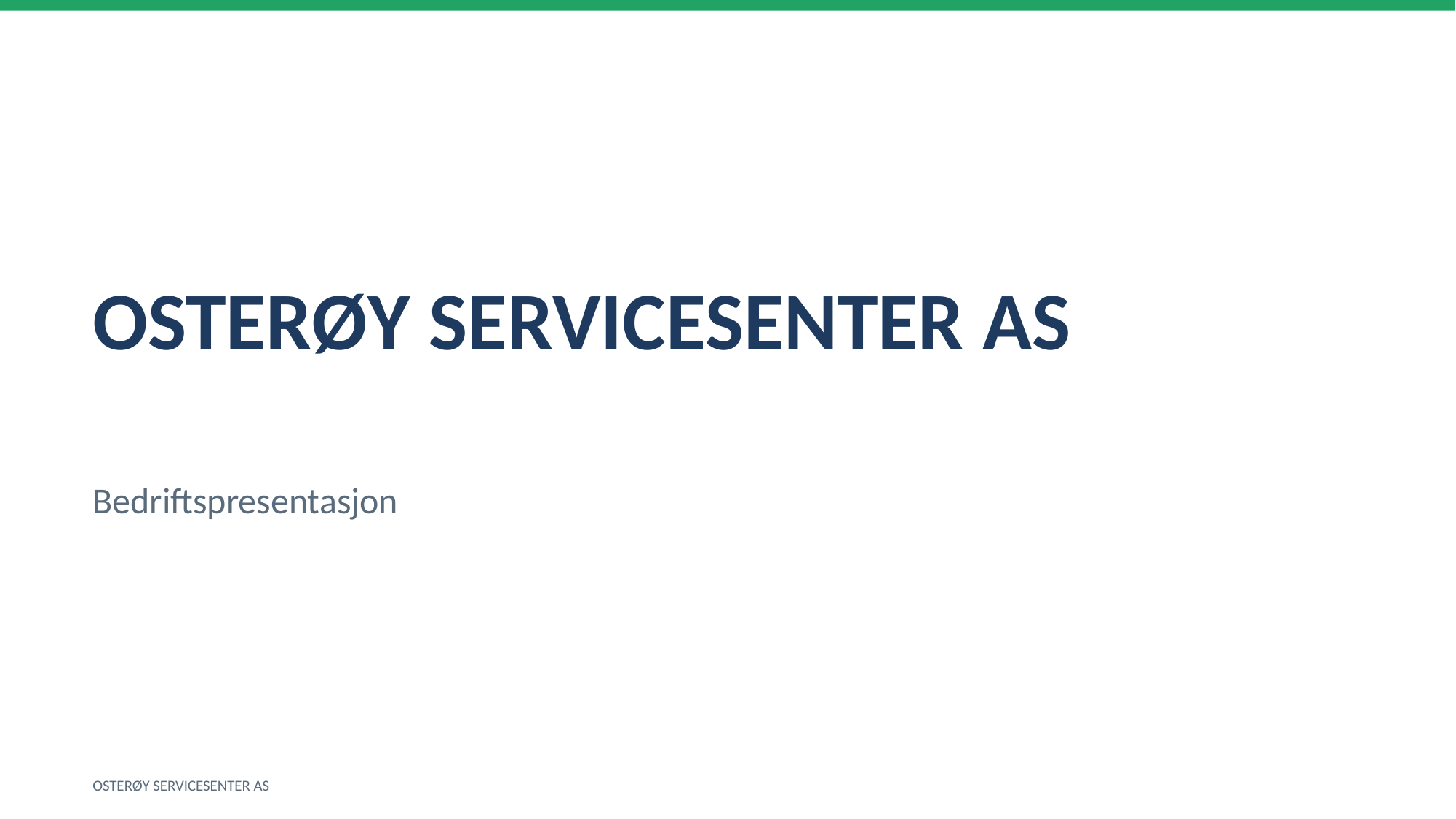

OSTERØY SERVICESENTER AS
Bedriftspresentasjon
OSTERØY SERVICESENTER AS